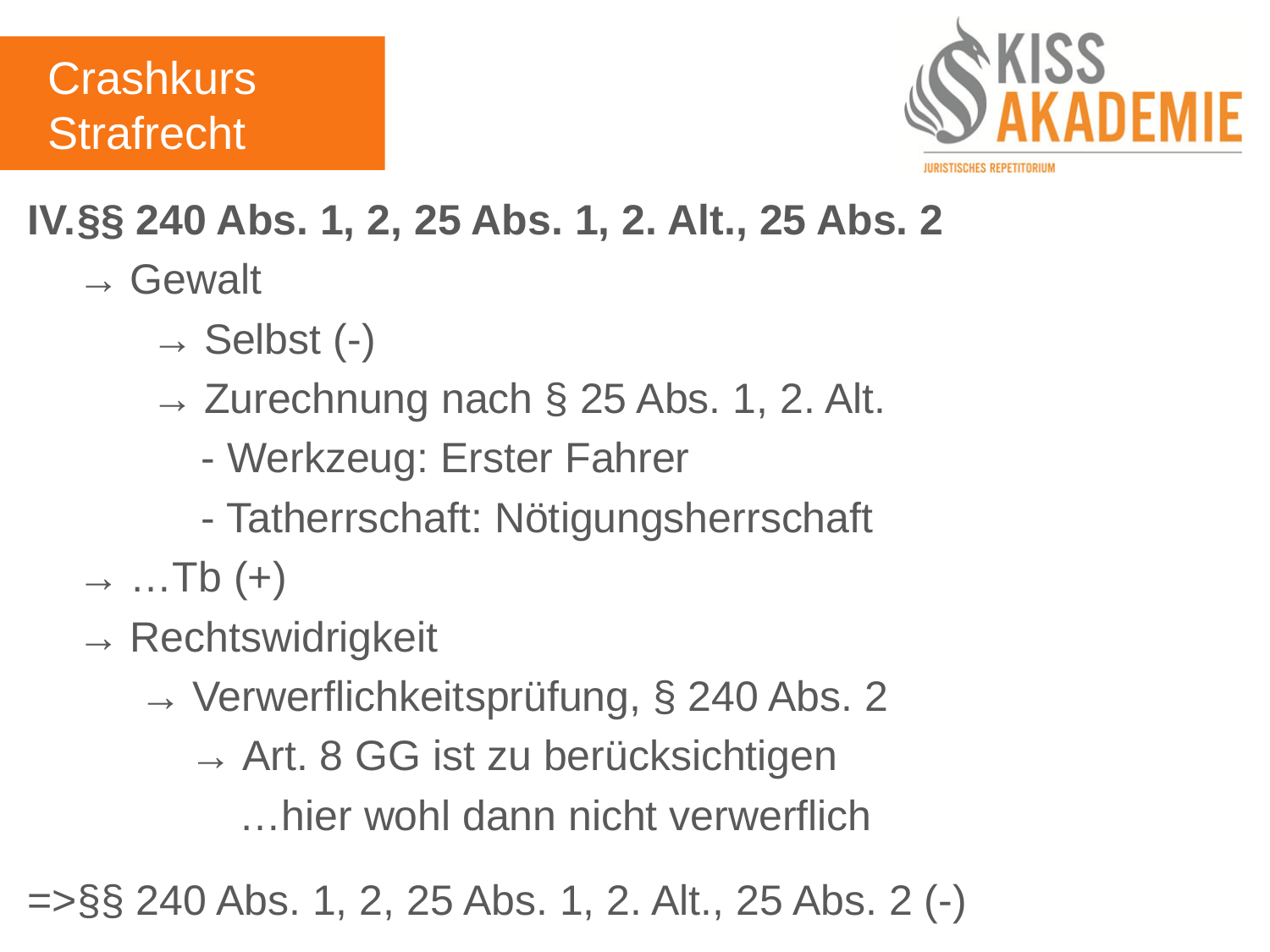

Crashkurs  Strafrecht
IV.	§§ 240 Abs. 1, 2, 25 Abs. 1, 2. Alt., 25 Abs. 2
	→ Gewalt
		  → Selbst (-)
		  → Zurechnung nach § 25 Abs. 1, 2. Alt.
			  - Werkzeug: Erster Fahrer
			  - Tatherrschaft: Nötigungsherrschaft
	→ …Tb (+)
	→ Rechtswidrigkeit
		 → Verwerflichkeitsprüfung, § 240 Abs. 2
			 → Art. 8 GG ist zu berücksichtigen
				 …hier wohl dann nicht verwerflich

=>	§§ 240 Abs. 1, 2, 25 Abs. 1, 2. Alt., 25 Abs. 2 (-)